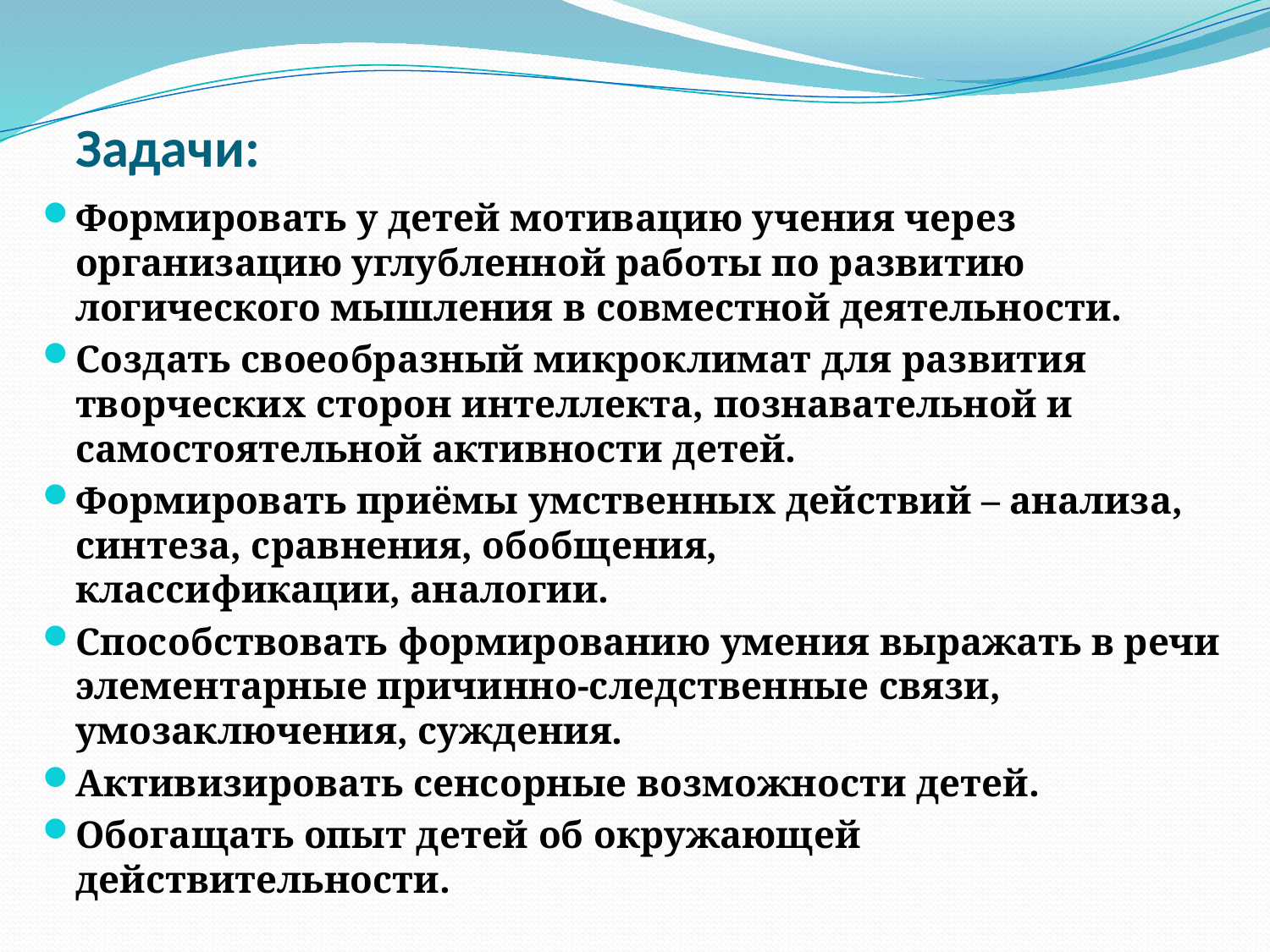

# Задачи:
Формировать у детей мотивацию учения через организацию углубленной работы по развитию логического мышления в совместной деятельности.
Создать своеобразный микроклимат для развития творческих сторон интеллекта, познавательной и самостоятельной активности детей.
Формировать приёмы умственных действий – анализа, синтеза, сравнения, обобщения,                          классификации, аналогии.
Способствовать формированию умения выражать в речи элементарные причинно-следственные связи, умозаключения, суждения.
Активизировать сенсорные возможности детей.
Обогащать опыт детей об окружающей действительности.